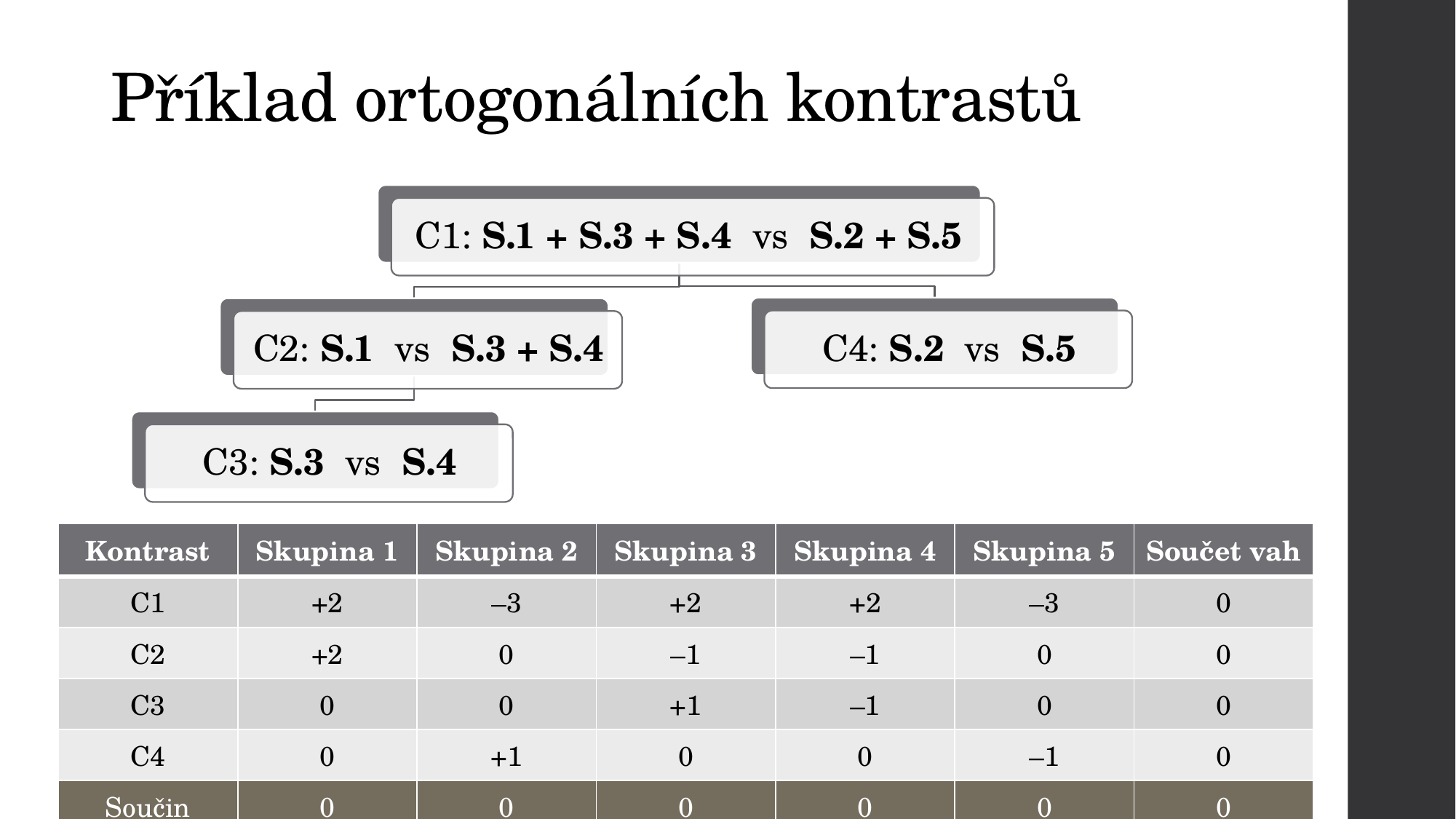

# Příklad ortogonálních kontrastů
C1: S.1 + S.3 + S.4  vs  S.2 + S.5
C2: S.1  vs  S.3 + S.4
C3: S.3  vs  S.4
C4: S.2  vs  S.5
| Kontrast | Skupina 1 | Skupina 2 | Skupina 3 | Skupina 4 | Skupina 5 | Součet vah |
| --- | --- | --- | --- | --- | --- | --- |
| C1 | +2 | –3 | +2 | +2 | –3 | 0 |
| C2 | +2 | 0 | –1 | –1 | 0 | 0 |
| C3 | 0 | 0 | +1 | –1 | 0 | 0 |
| C4 | 0 | +1 | 0 | 0 | –1 | 0 |
| Součin sloupce | 0 | 0 | 0 | 0 | 0 | 0 |